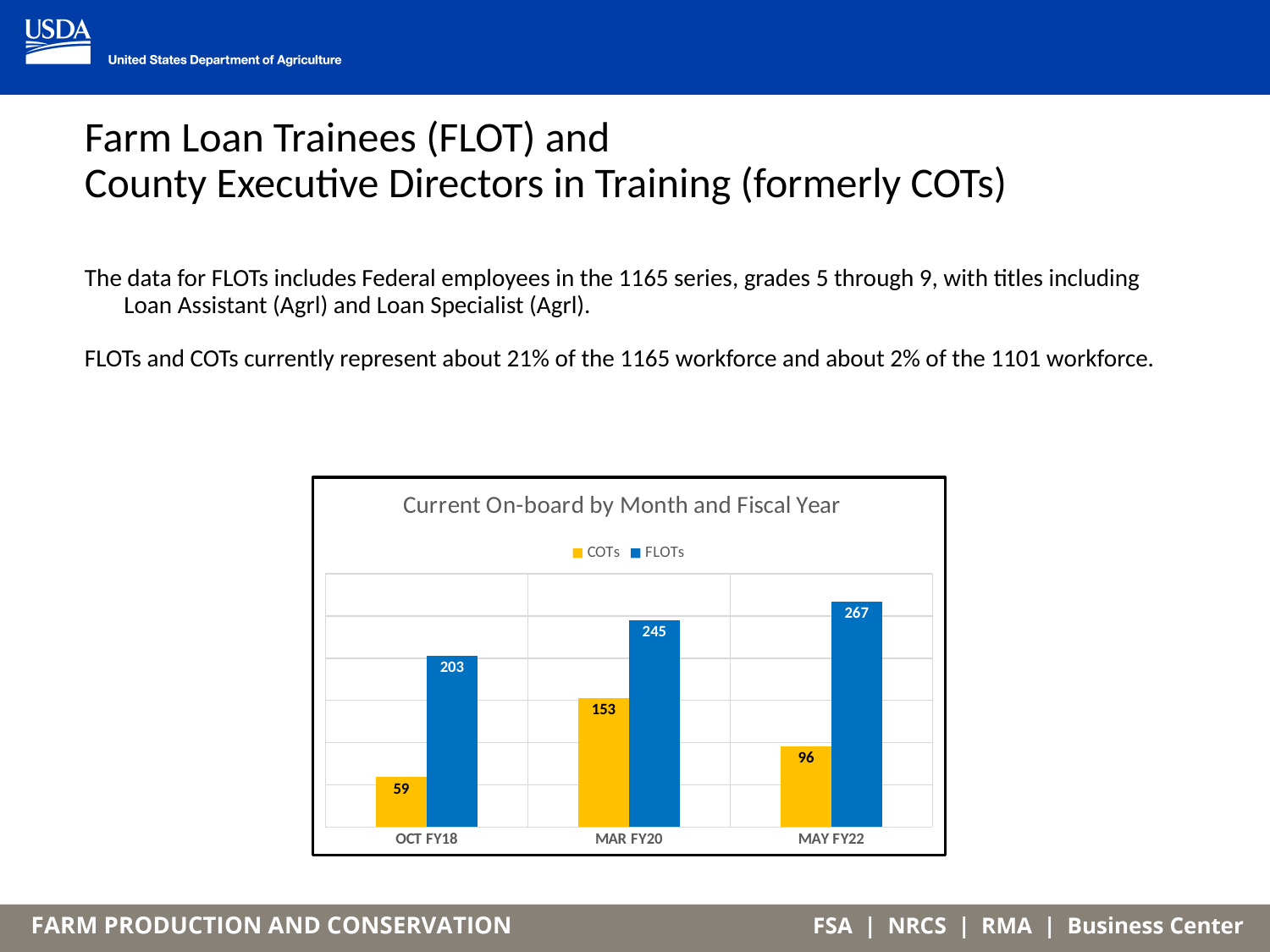

# Farm Loan Trainees (FLOT) and County Executive Directors in Training (formerly COTs)
The data for FLOTs includes Federal employees in the 1165 series, grades 5 through 9, with titles including Loan Assistant (Agrl) and Loan Specialist (Agrl).

FLOTs and COTs currently represent about 21% of the 1165 workforce and about 2% of the 1101 workforce.

### Chart: Current On-board by Month and Fiscal Year

| Category | COTs | FLOTs |
|---|---|---|
| OCT FY18 | 59.0 | 203.0 |
| MAR FY20 | 153.0 | 245.0 |
| MAY FY22 | 96.0 | 267.0 |